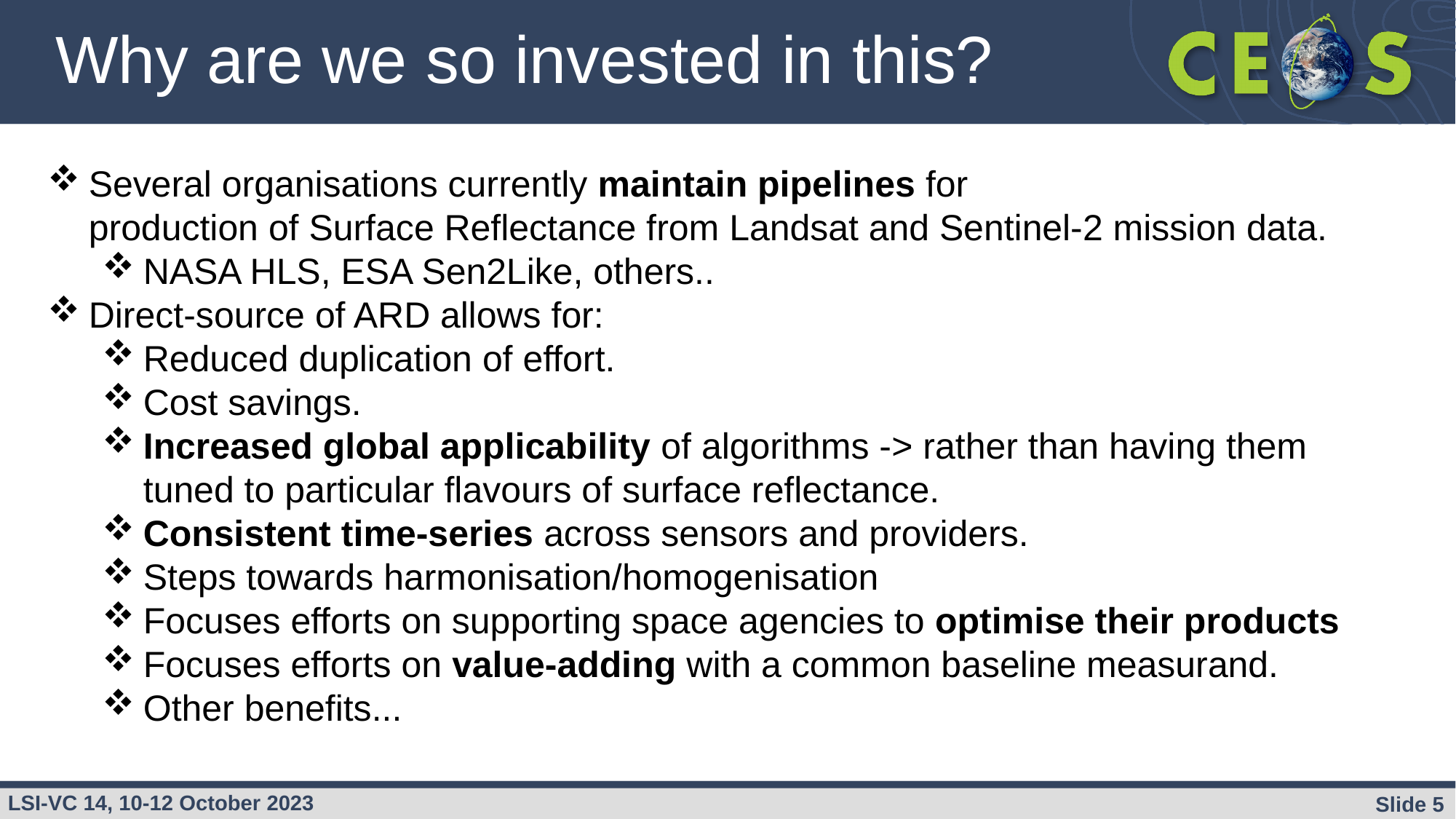

# Why are we so invested in this?
Several organisations currently maintain pipelines for production of Surface Reflectance from Landsat and Sentinel-2 mission data. ​
NASA HLS, ESA Sen2Like, others..
Direct-source of ARD allows for:​
Reduced duplication of effort.​
Cost savings.​
Increased global applicability of algorithms -> rather than having them tuned to particular flavours of surface reflectance.​
Consistent time-series across sensors and providers.​
Steps towards harmonisation/homogenisation​
Focuses efforts on supporting space agencies to optimise their products​
Focuses efforts on value-adding with a common baseline measurand.​
Other benefits...​
 ​